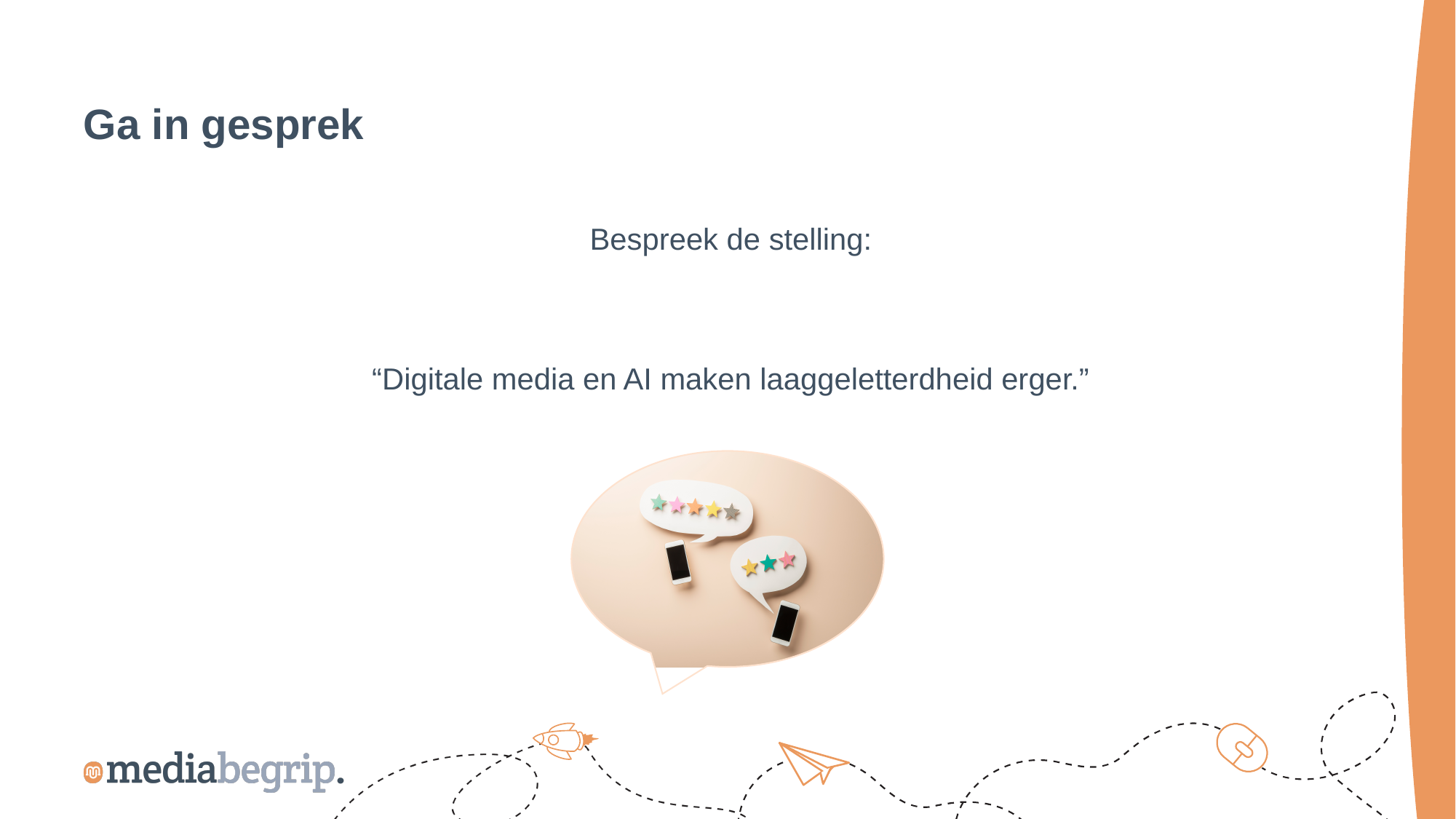

Ga in gesprek
Bespreek de stelling:

“Digitale media en AI maken laaggeletterdheid erger.”